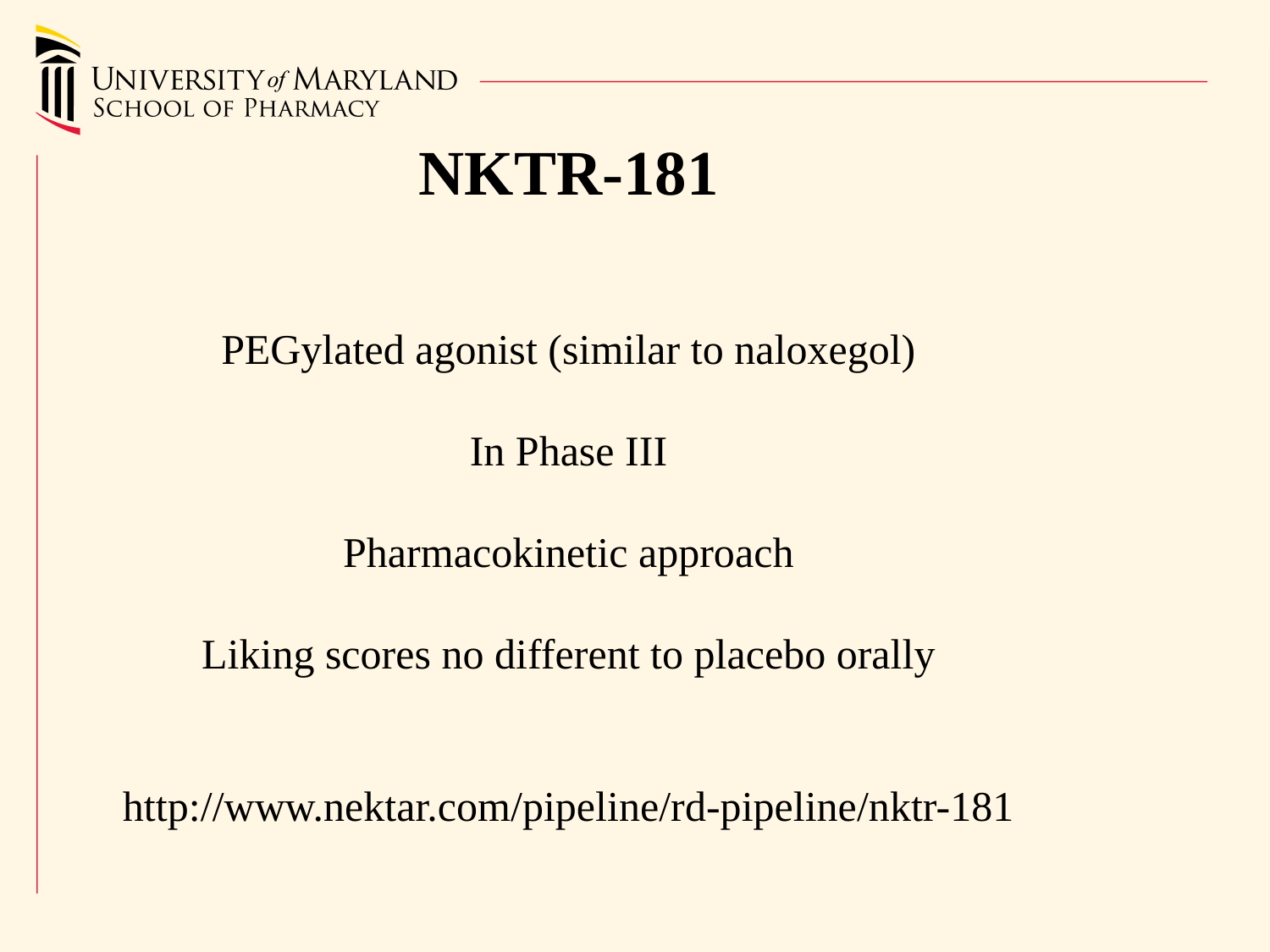

NKTR-181
PEGylated agonist (similar to naloxegol)

In Phase III

Pharmacokinetic approach

Liking scores no different to placebo orally

http://www.nektar.com/pipeline/rd-pipeline/nktr-181